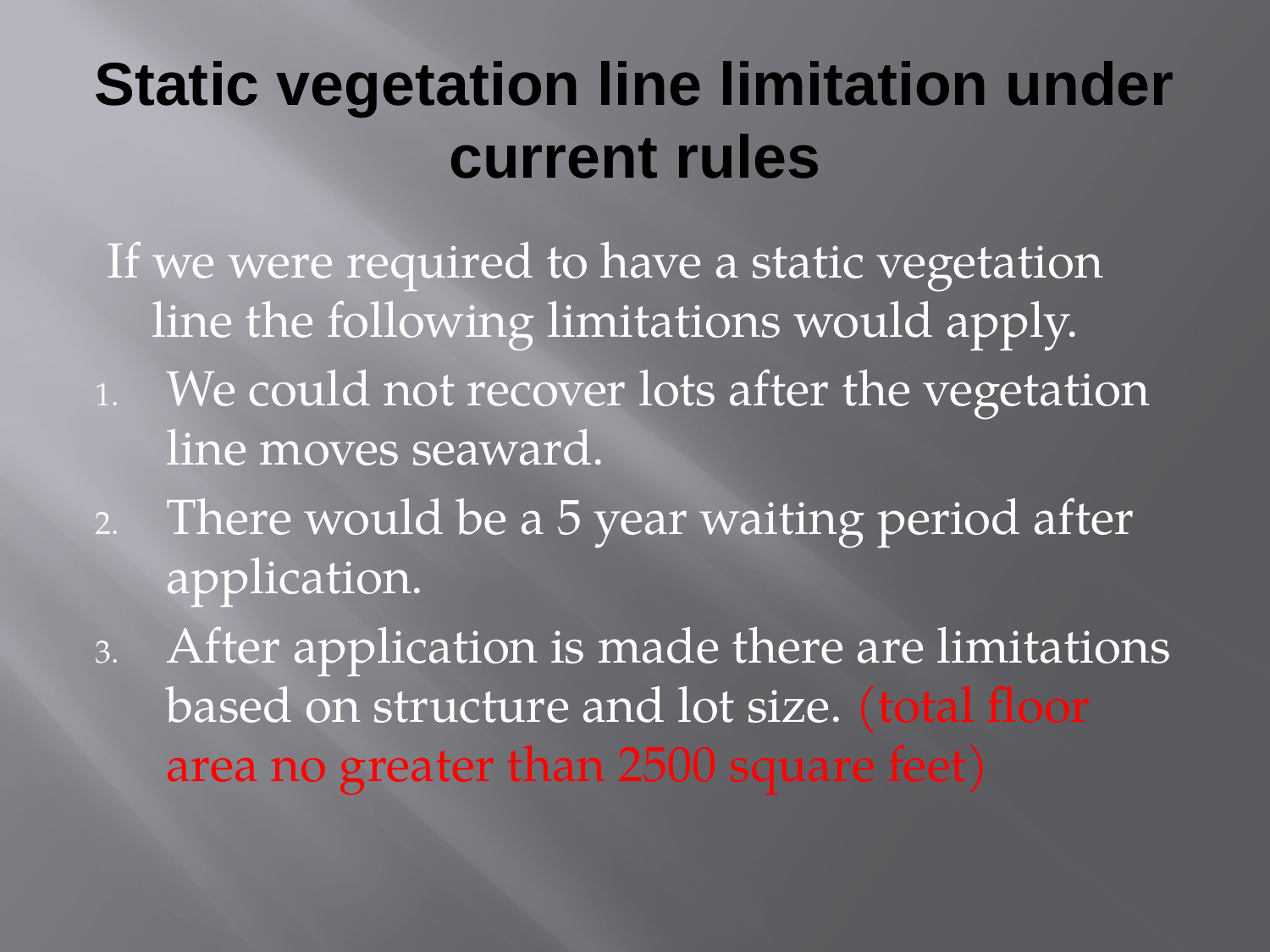

# Static vegetation line limitation under current rules
 If we were required to have a static vegetation line the following limitations would apply.
We could not recover lots after the vegetation line moves seaward.
There would be a 5 year waiting period after application.
After application is made there are limitations based on structure and lot size. (total floor area no greater than 2500 square feet)